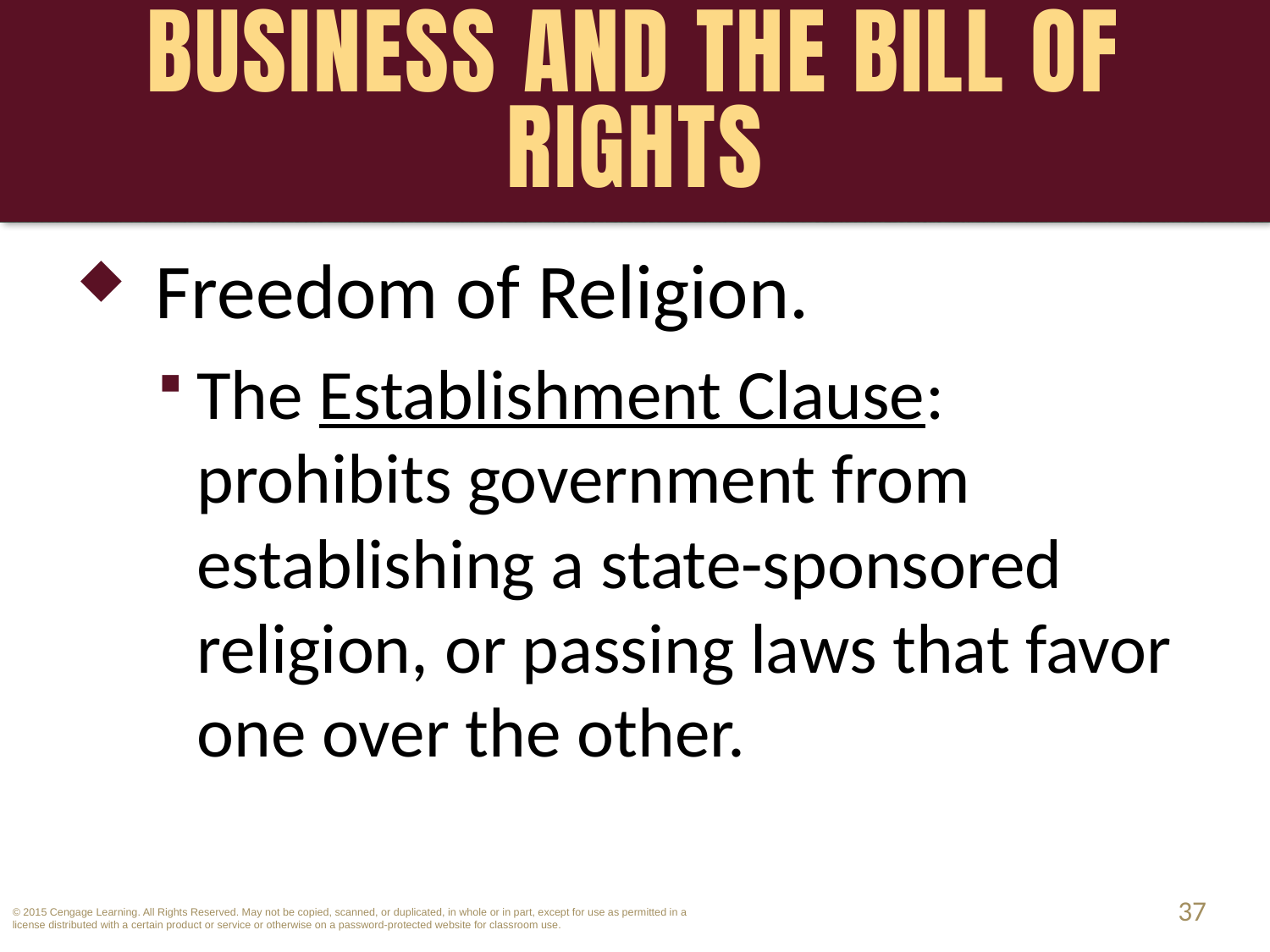

# Business and the Bill of Rights
Freedom of Religion.
The Establishment Clause: prohibits government from establishing a state-sponsored religion, or passing laws that favor one over the other.
37